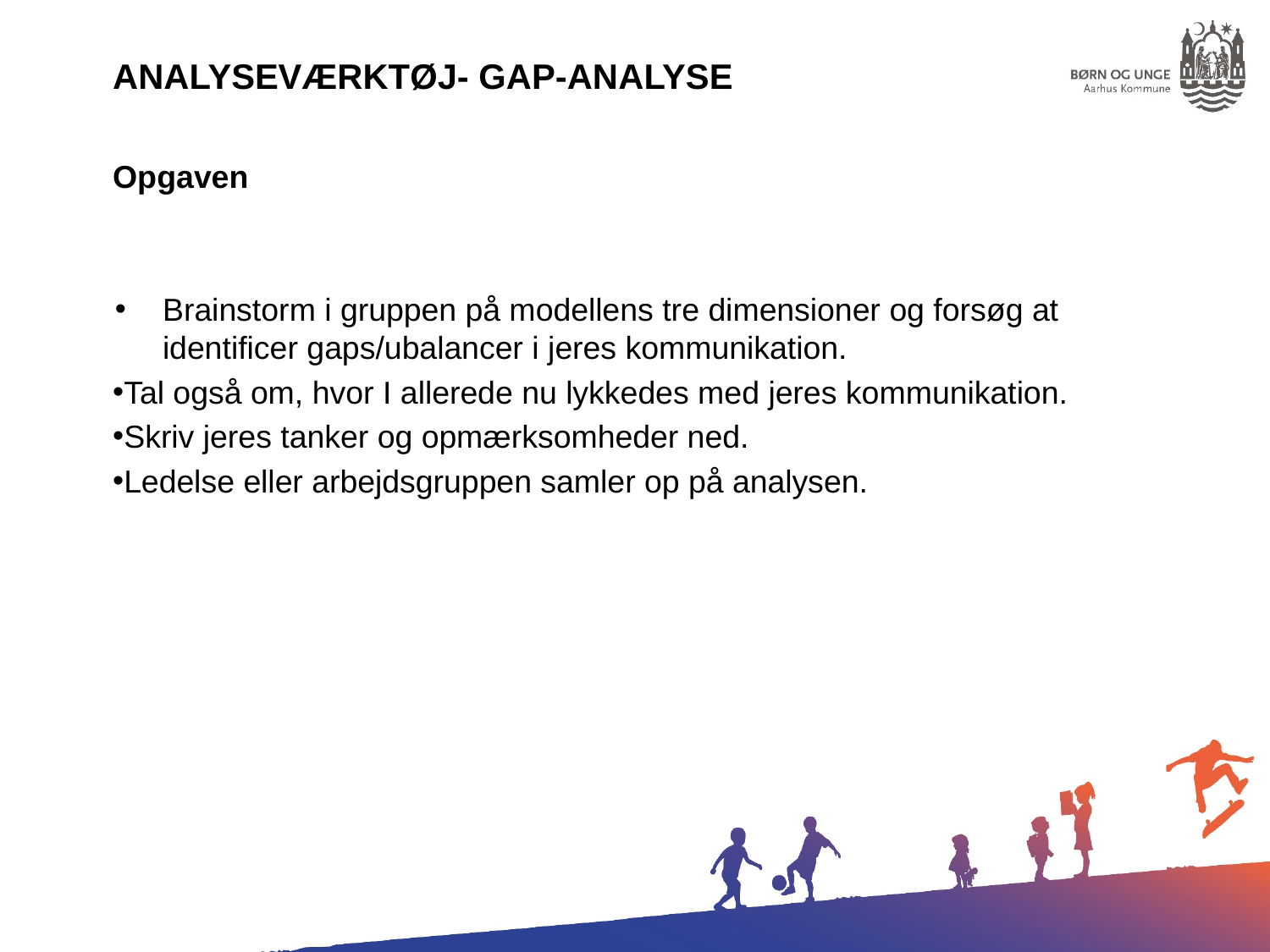

Analyseværktøj- GAP-analyse
Opgaven

Brainstorm i gruppen på modellens tre dimensioner og forsøg at identificer gaps/ubalancer i jeres kommunikation.
Tal også om, hvor I allerede nu lykkedes med jeres kommunikation.
Skriv jeres tanker og opmærksomheder ned.
Ledelse eller arbejdsgruppen samler op på analysen.